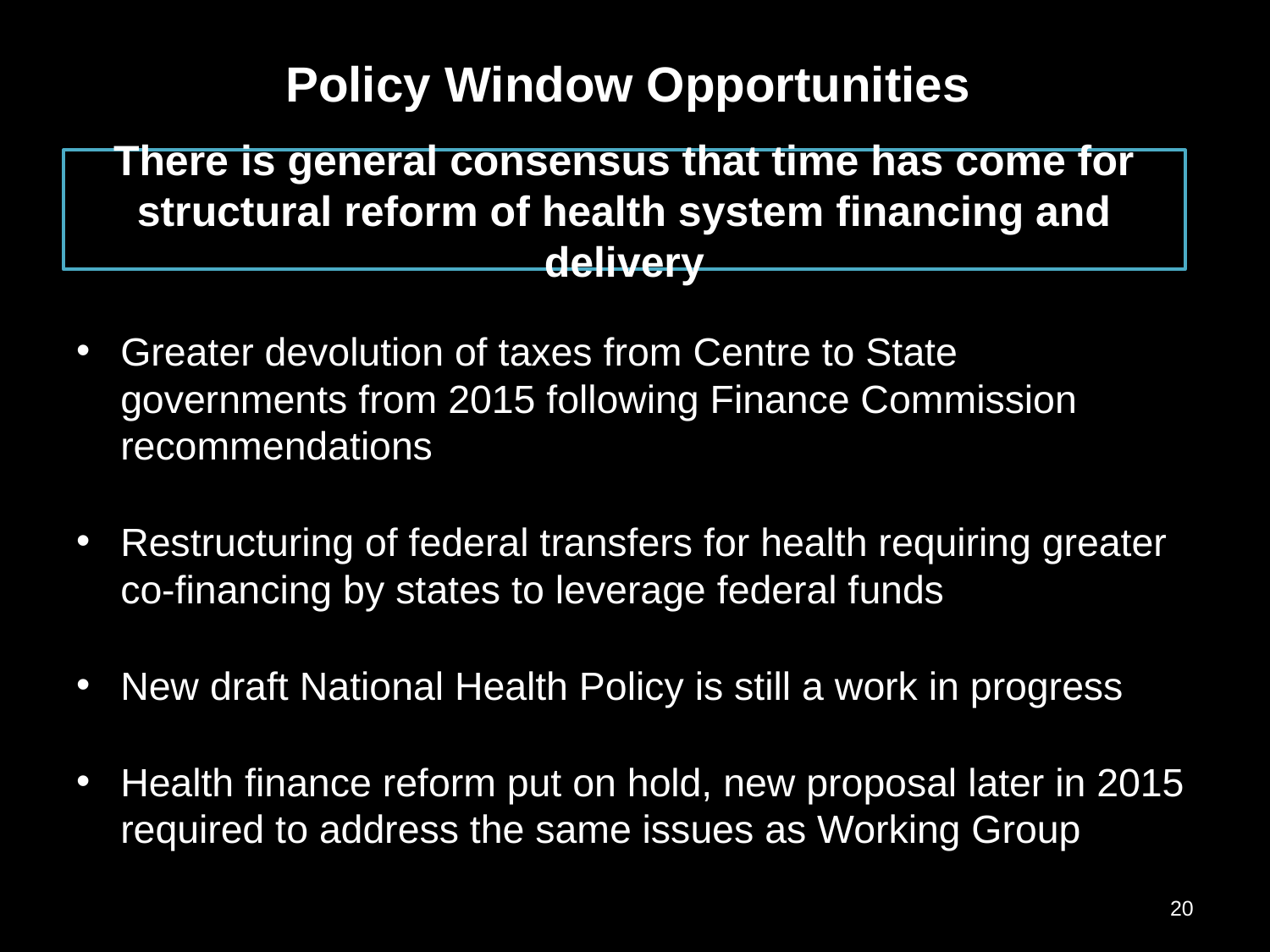

# Policy Window Opportunities
There is general consensus that time has come for structural reform of health system financing and delivery

Greater devolution of taxes from Centre to State governments from 2015 following Finance Commission recommendations

Restructuring of federal transfers for health requiring greater co-financing by states to leverage federal funds

New draft National Health Policy is still a work in progress

Health finance reform put on hold, new proposal later in 2015 required to address the same issues as Working Group

20